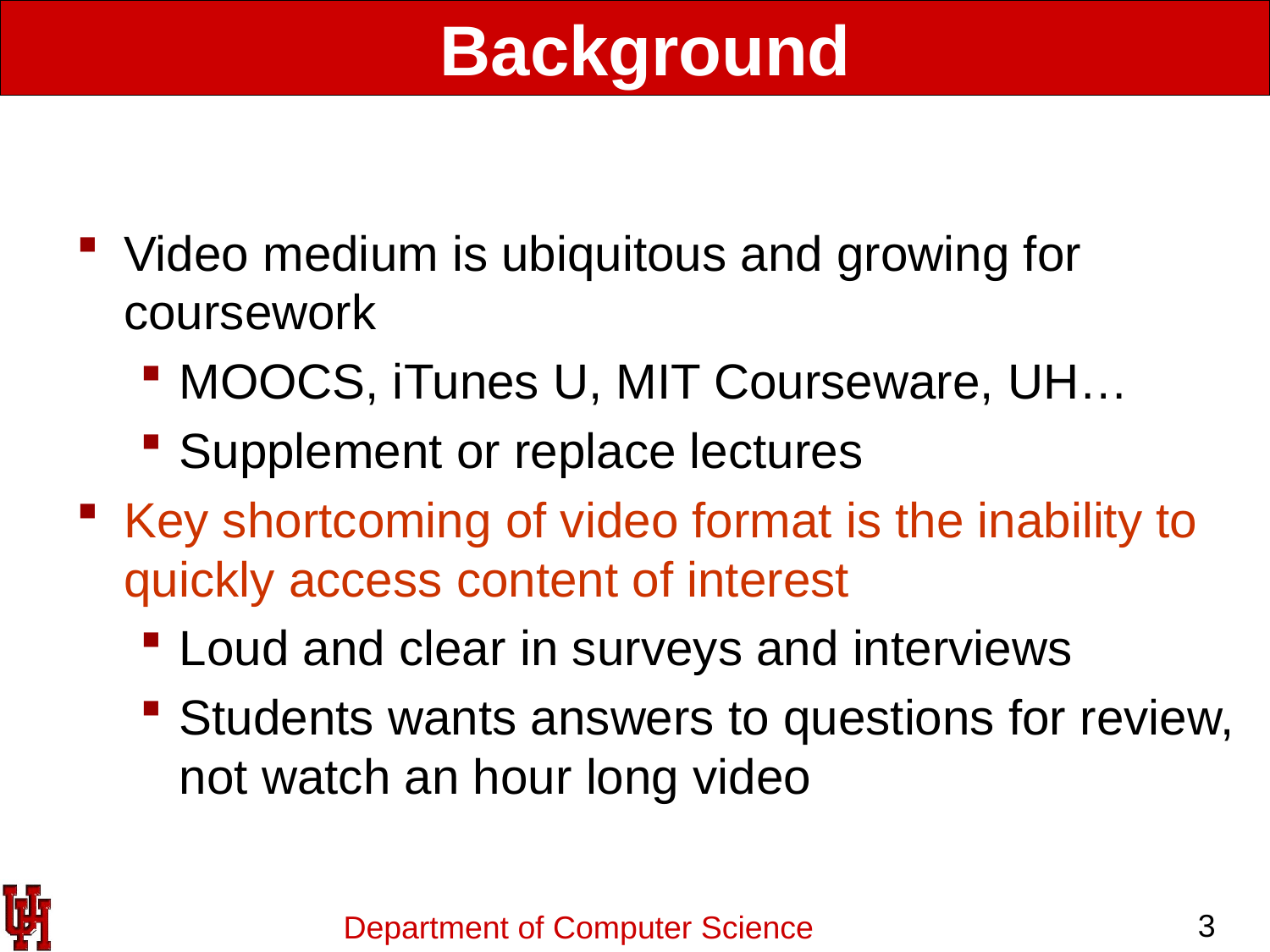

Background

Video medium is ubiquitous and growing for coursework
MOOCS, iTunes U, MIT Courseware, UH…
Supplement or replace lectures
Key shortcoming of video format is the inability to quickly access content of interest
Loud and clear in surveys and interviews
Students wants answers to questions for review, not watch an hour long video